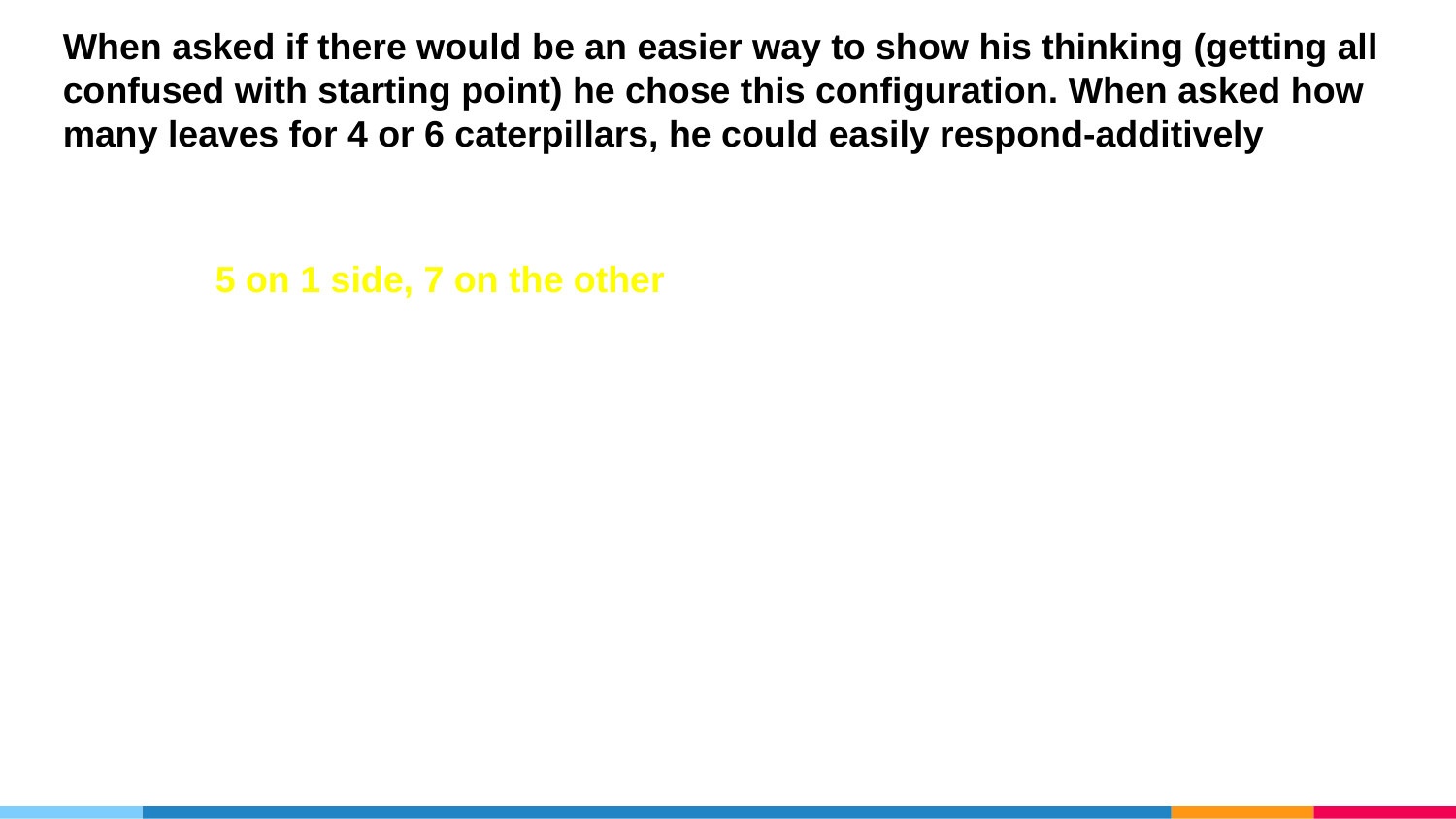

# When asked if there would be an easier way to show his thinking (getting all confused with starting point) he chose this configuration. When asked how many leaves for 4 or 6 caterpillars, he could easily respond-additively
5 on 1 side, 7 on the other